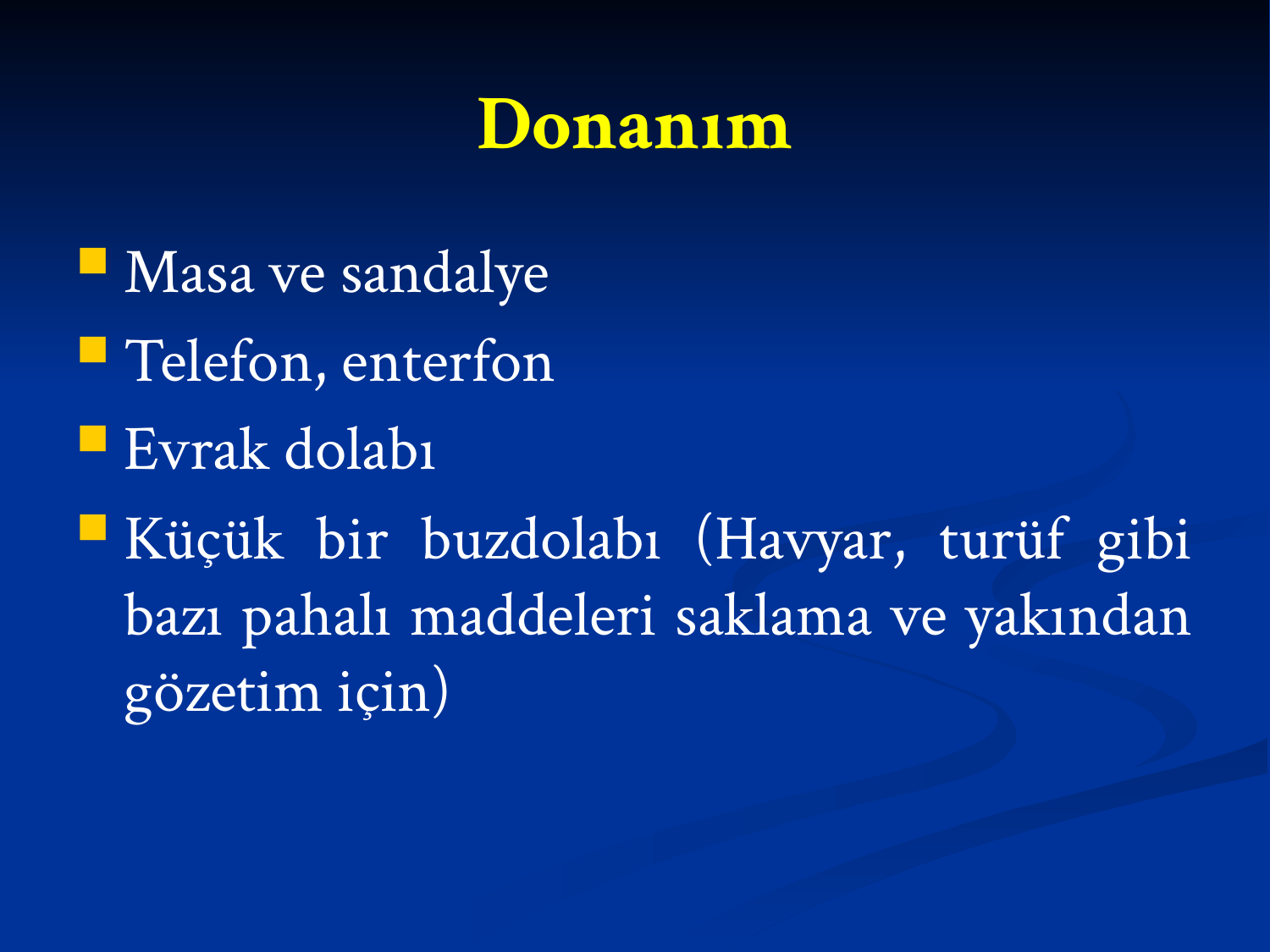

# Donanım
Masa ve sandalye
Telefon, enterfon
Evrak dolabı
Küçük bir buzdolabı (Havyar, turüf gibi bazı pahalı maddeleri saklama ve yakından gözetim için)